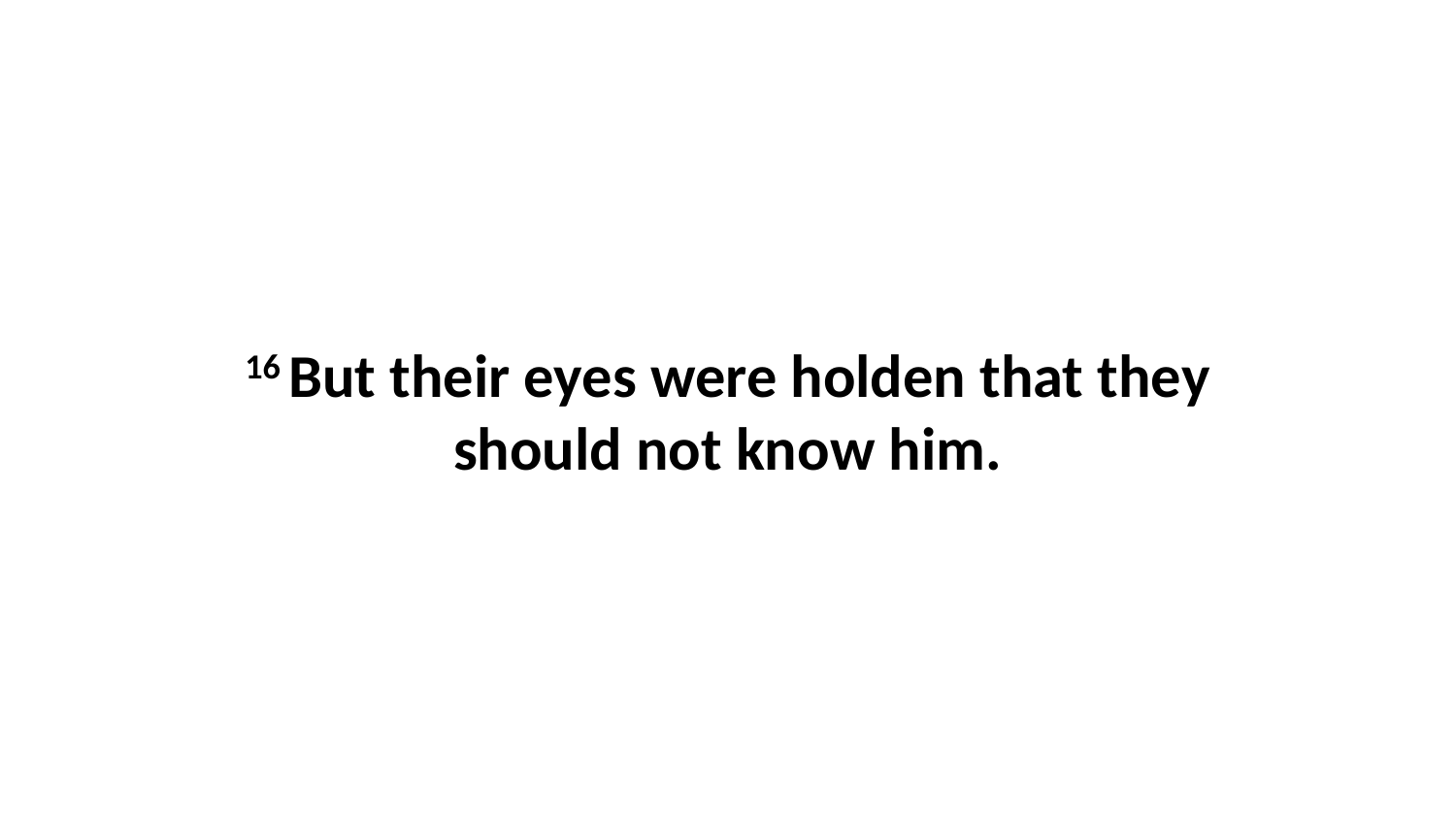

16 But their eyes were holden that they should not know him.